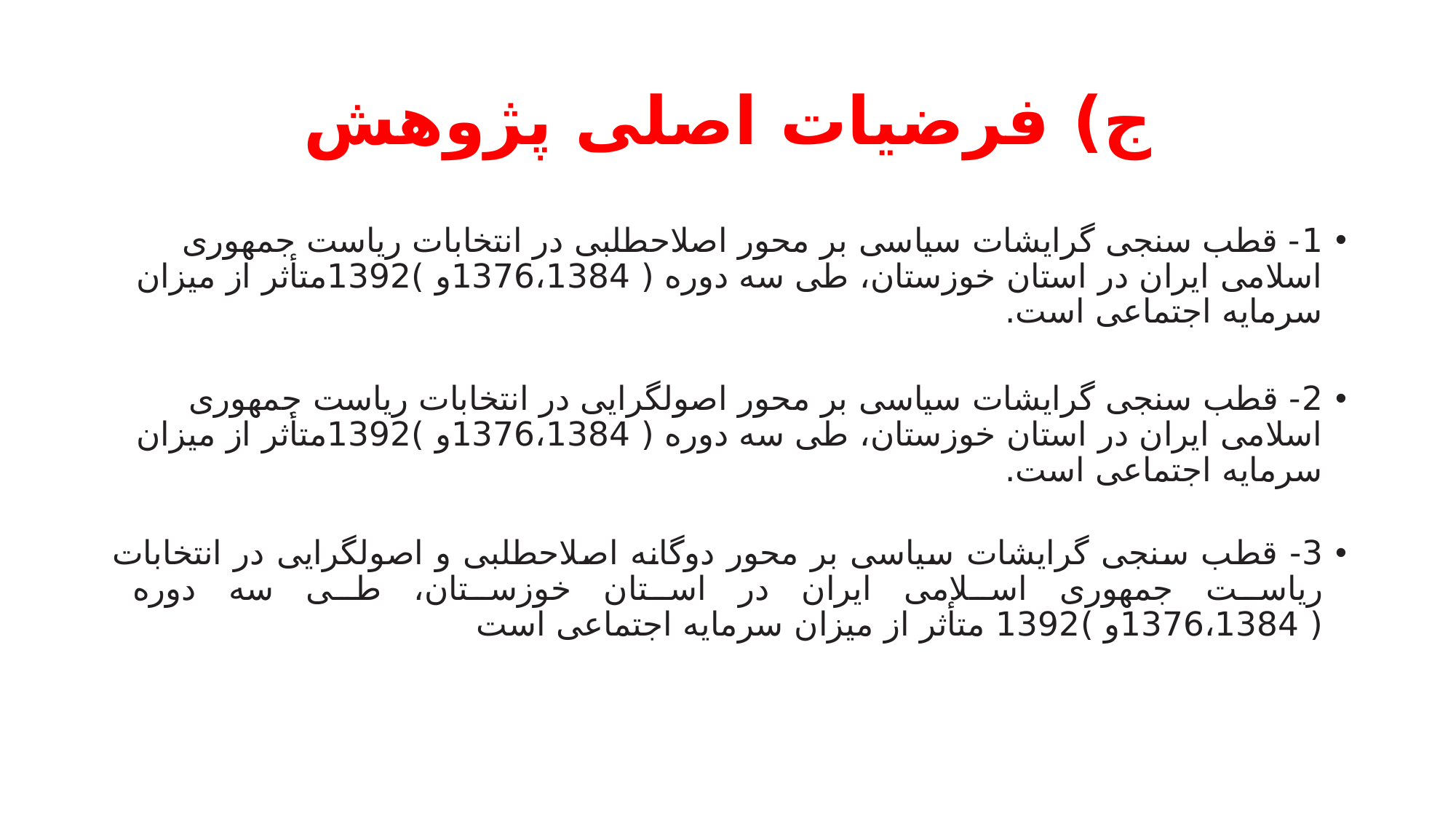

# ج) فرضیات اصلی پژوهش
1- قطب سنجی گرایشات سیاسی بر محور اصلاحطلبی در انتخابات ریاست جمهوری اسلامی ایران در استان خوزستان، طی سه دوره ( 1376،1384و )1392متأثر از میزان سرمایه اجتماعی است.
2- قطب سنجی گرایشات سیاسی بر محور اصولگرایی در انتخابات ریاست جمهوری اسلامی ایران در استان خوزستان، طی سه دوره ( 1376،1384و )1392متأثر از میزان سرمایه اجتماعی است.
3- قطب سنجی گرایشات سیاسی بر محور دوگانه اصلاحطلبی و اصولگرایی در انتخابات ریاست جمهوری اسلامی ایران در استان خوزستان، طی سه دوره ( 1376،1384و )1392 متأثر از میزان سرمایه اجتماعی است